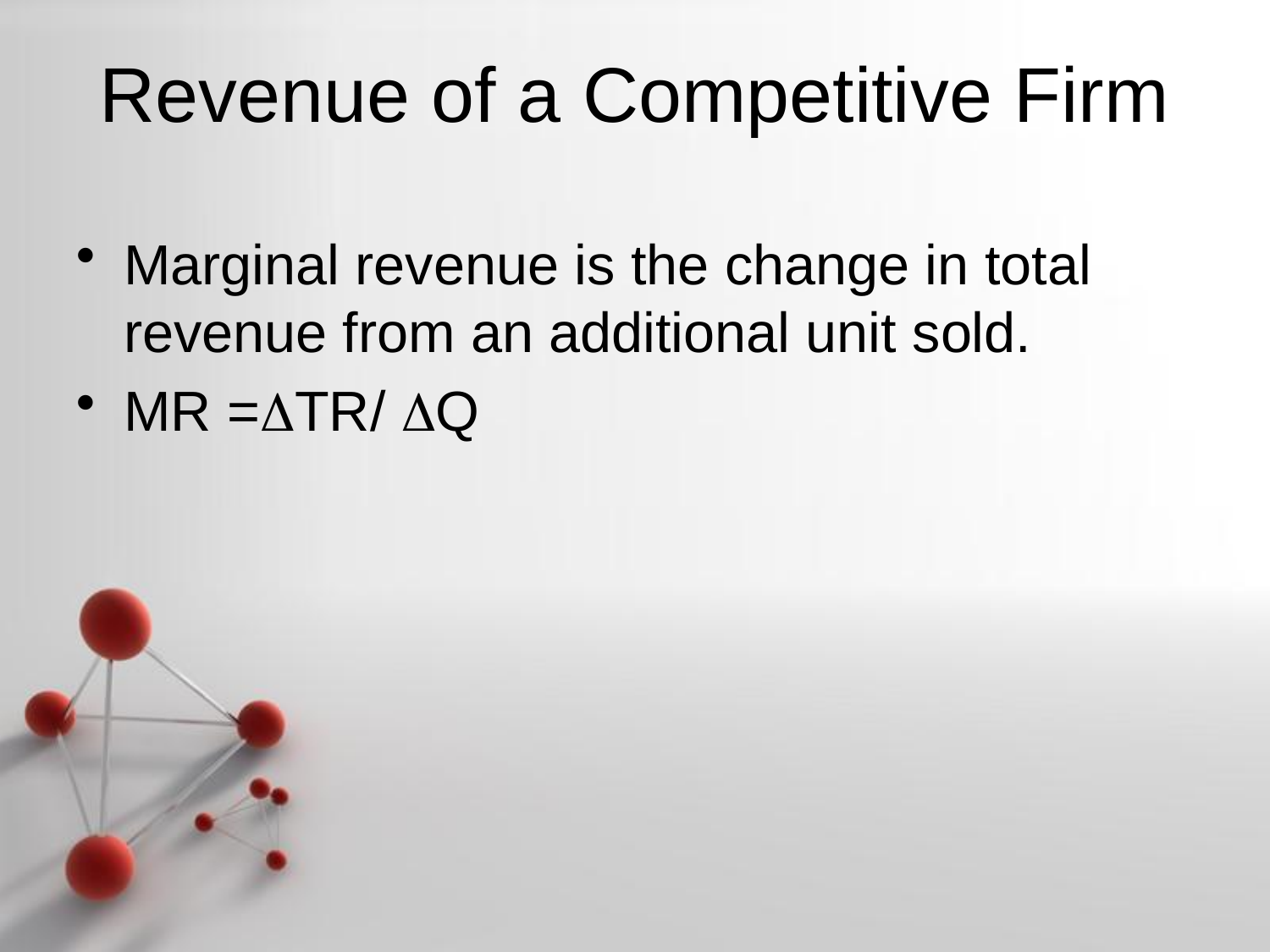

# Revenue of a Competitive Firm
Marginal revenue is the change in total revenue from an additional unit sold.
MR =ΔTR/ ΔQ